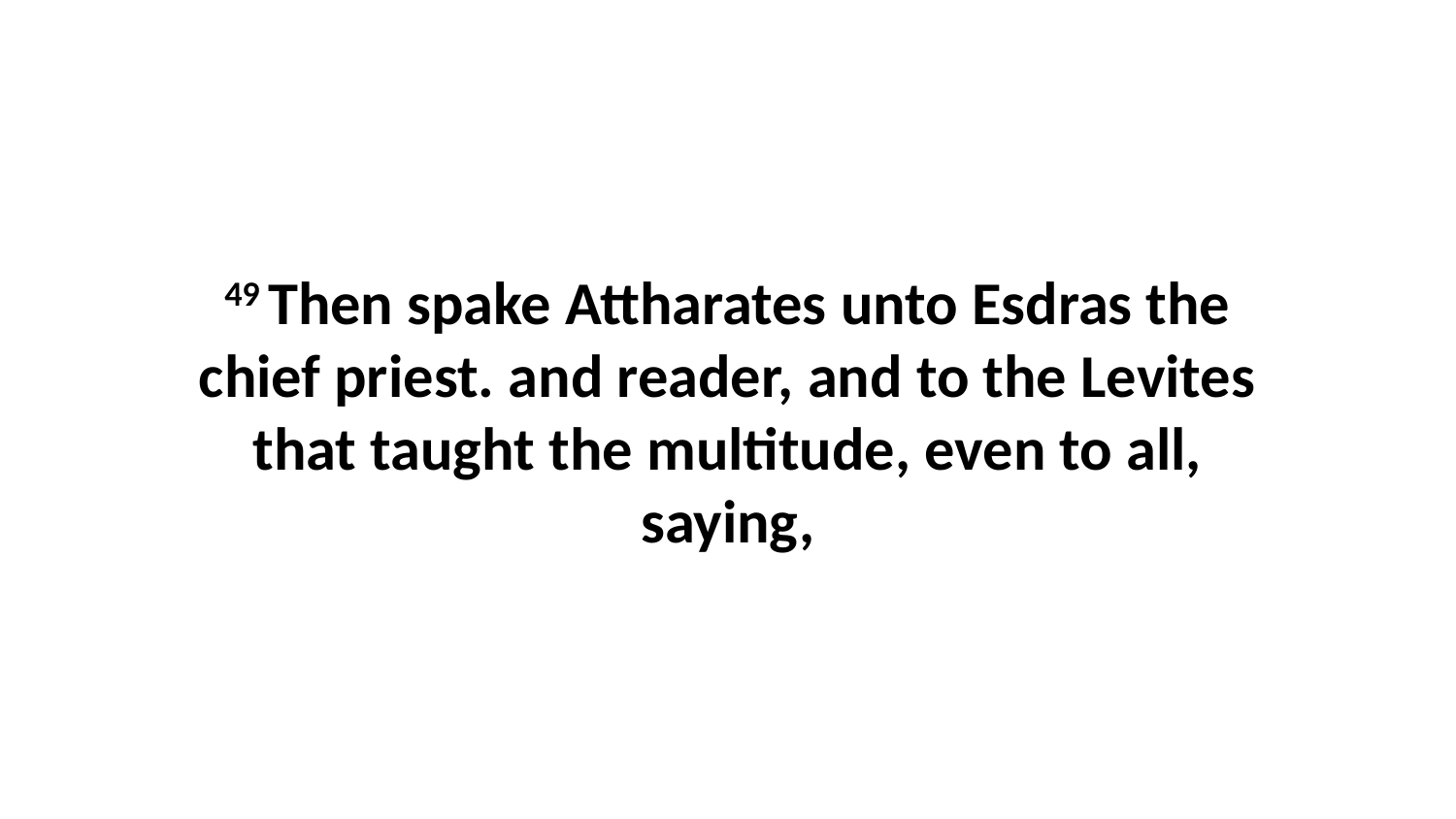

49 Then spake Attharates unto Esdras the chief priest. and reader, and to the Levites that taught the multitude, even to all, saying,